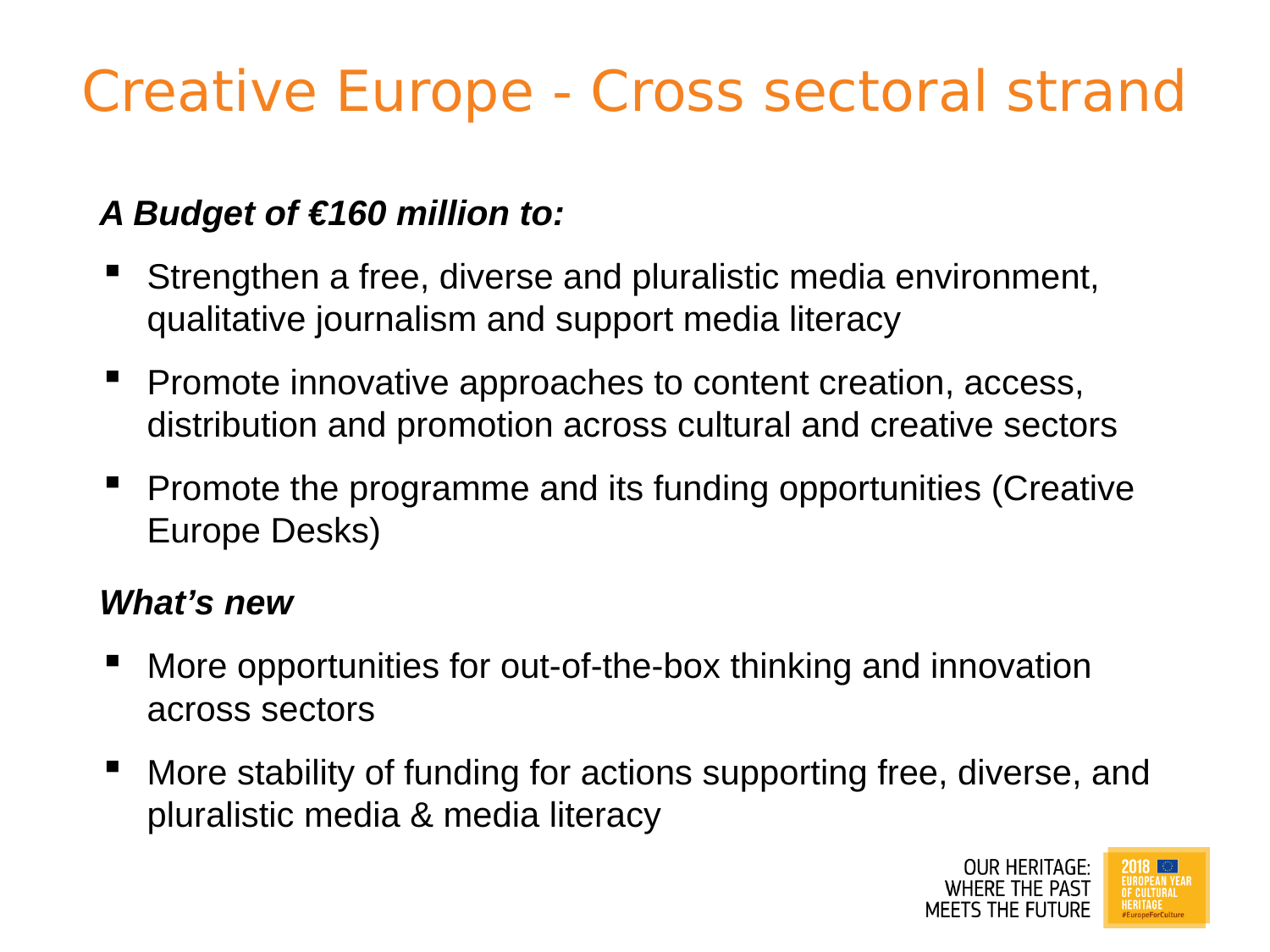

# Creative Europe - Cross sectoral strand
A Budget of €160 million to:
Strengthen a free, diverse and pluralistic media environment, qualitative journalism and support media literacy
Promote innovative approaches to content creation, access, distribution and promotion across cultural and creative sectors
Promote the programme and its funding opportunities (Creative Europe Desks)
What’s new
More opportunities for out-of-the-box thinking and innovation across sectors
More stability of funding for actions supporting free, diverse, and pluralistic media & media literacy